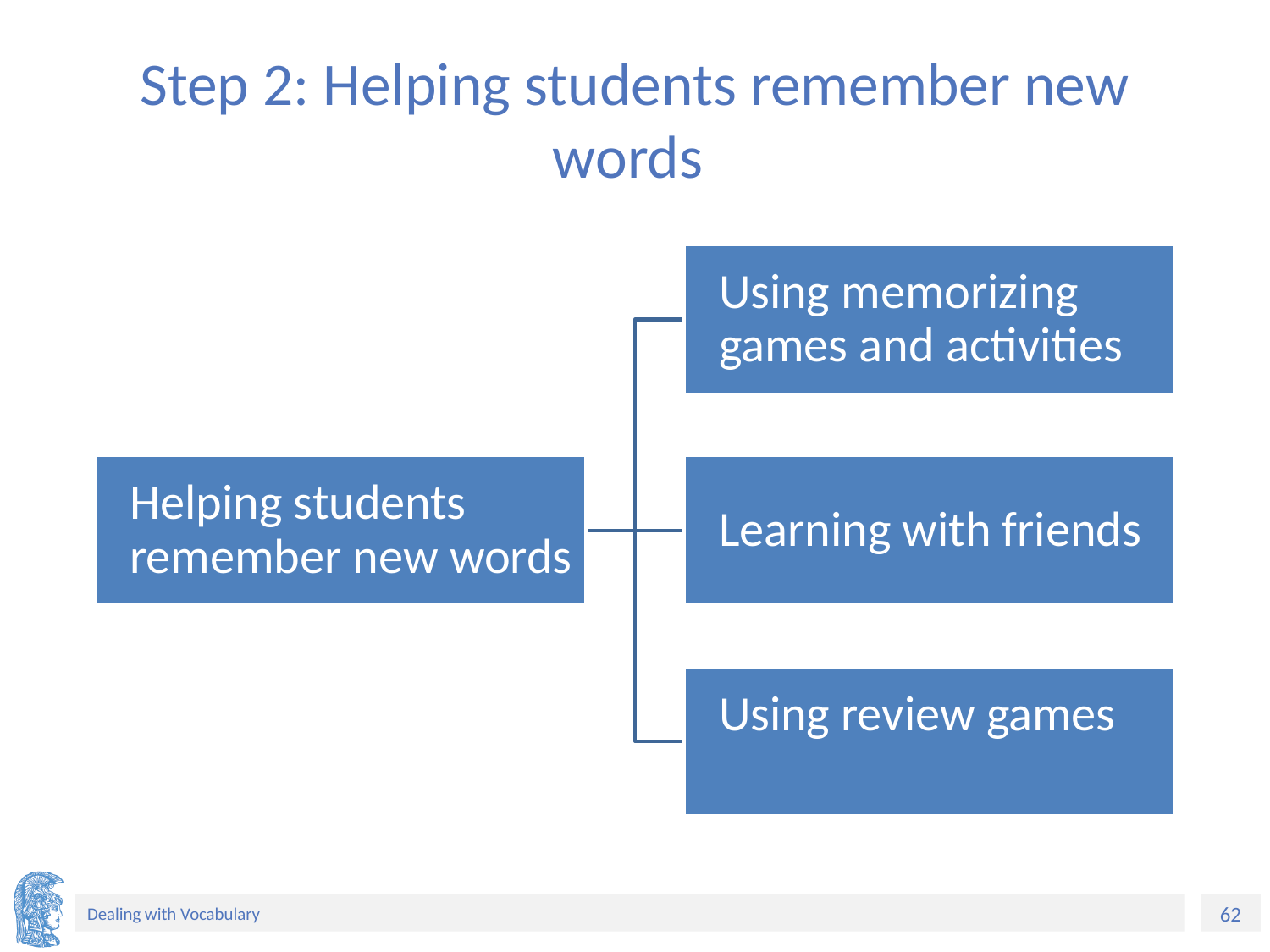

# Step 2: Helping students remember new words
Helping students remember new words
Using memorizing games and activities
Learning with friends
Using review games